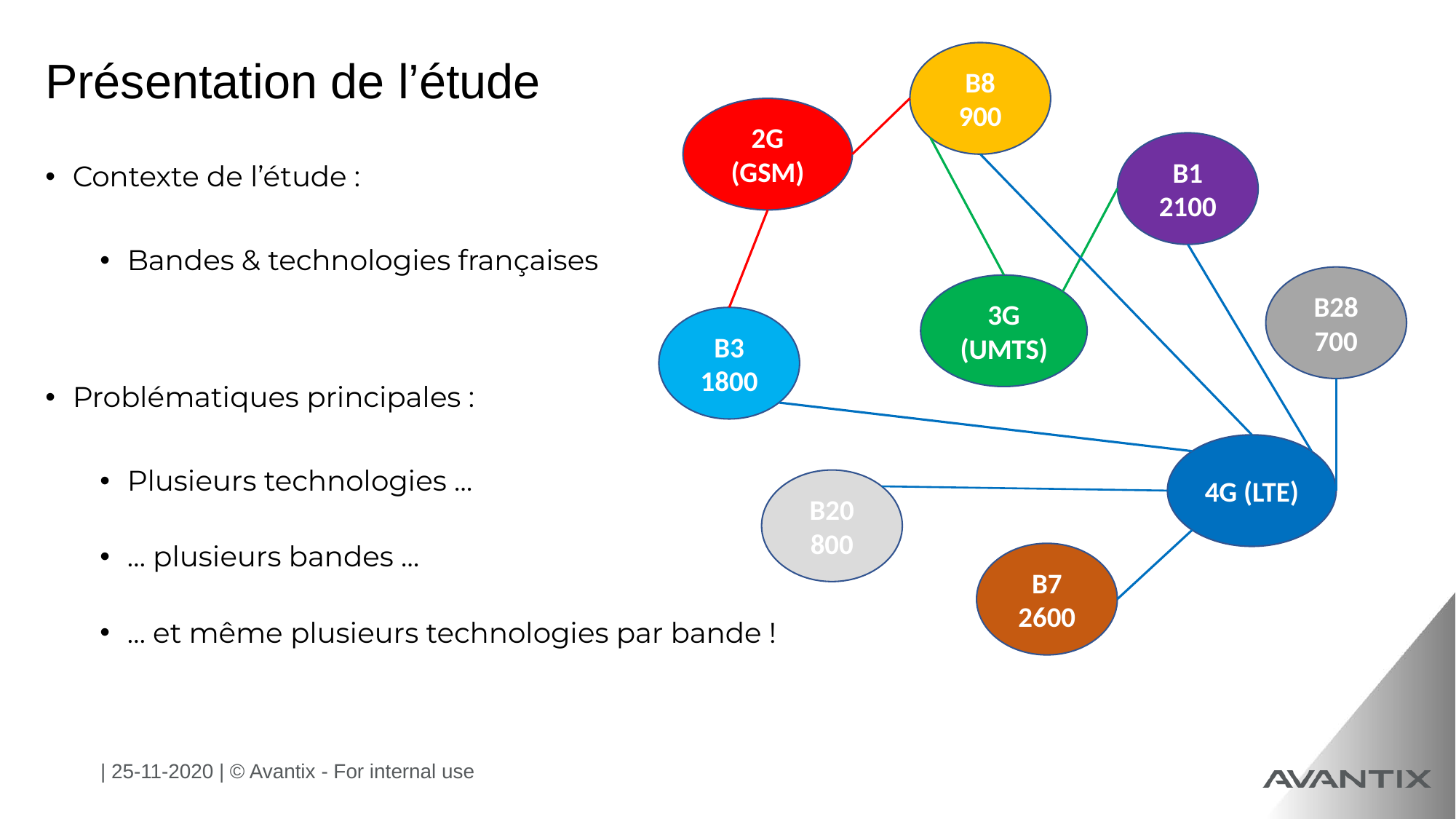

# Présentation de l’étude
B8 900
2G (GSM)
B1 2100
B28 700
3G (UMTS)
B3 1800
4G (LTE)
B20 800
B7 2600
Contexte de l’étude :

Bandes & technologies françaises

Problématiques principales :

Plusieurs technologies …

… plusieurs bandes …

… et même plusieurs technologies par bande !